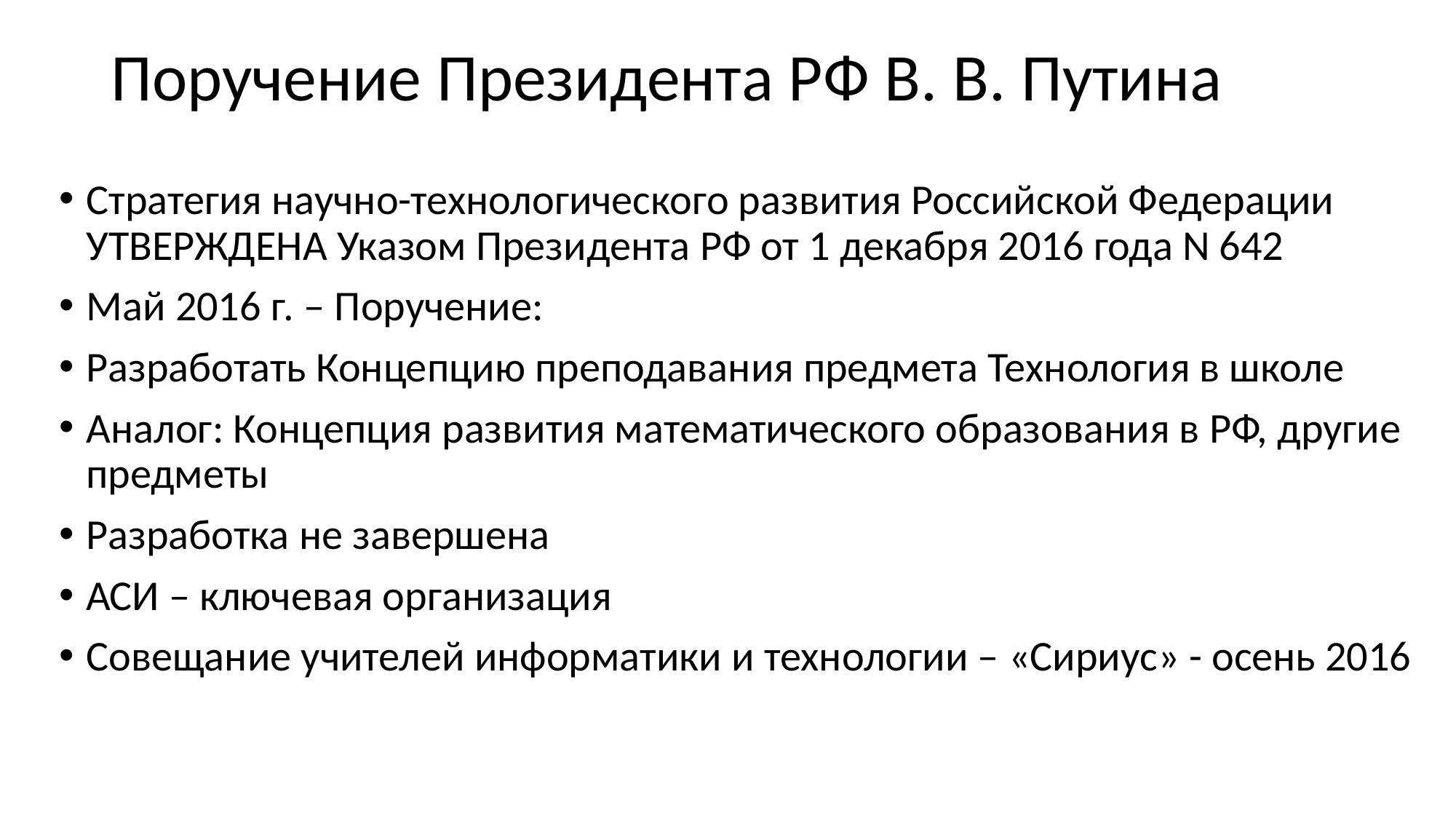

# Поручение Президента РФ В. В. Путина
Стратегия научно-технологического развития Российской Федерации УТВЕРЖДЕНА Указом Президента РФ от 1 декабря 2016 года N 642
Май 2016 г. – Поручение:
Разработать Концепцию преподавания предмета Технология в школе
Аналог: Концепция развития математического образования в РФ, другие предметы
Разработка не завершена
АСИ – ключевая организация
Совещание учителей информатики и технологии – «Сириус» - осень 2016